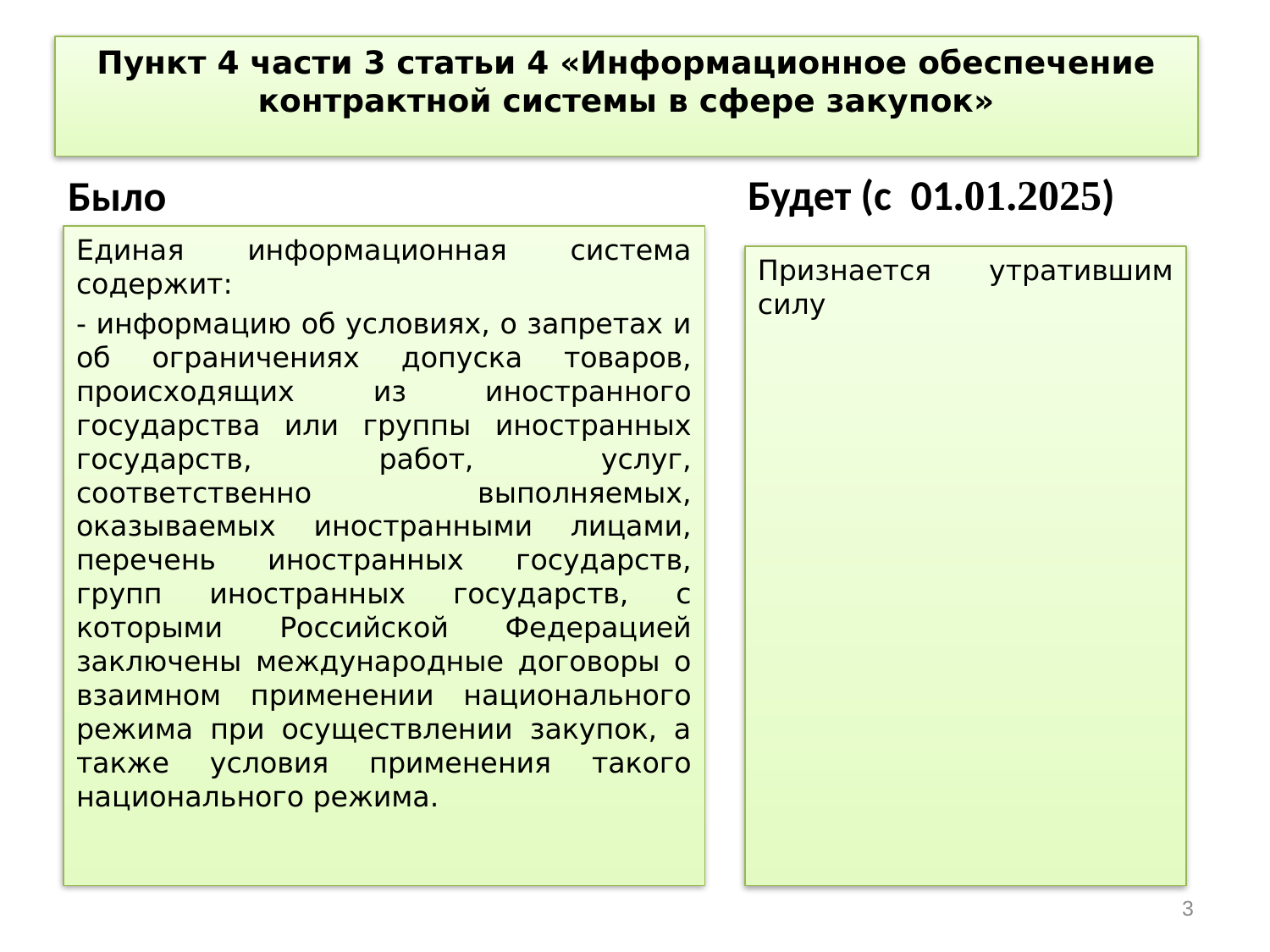

# Пункт 4 части 3 статьи 4 «Информационное обеспечение контрактной системы в сфере закупок»
Было
Будет (с  01.01.2025)
Единая информационная система содержит:
- информацию об условиях, о запретах и об ограничениях допуска товаров, происходящих из иностранного государства или группы иностранных государств, работ, услуг, соответственно выполняемых, оказываемых иностранными лицами, перечень иностранных государств, групп иностранных государств, с которыми Российской Федерацией заключены международные договоры о взаимном применении национального режима при осуществлении закупок, а также условия применения такого национального режима.
Признается утратившим силу
3